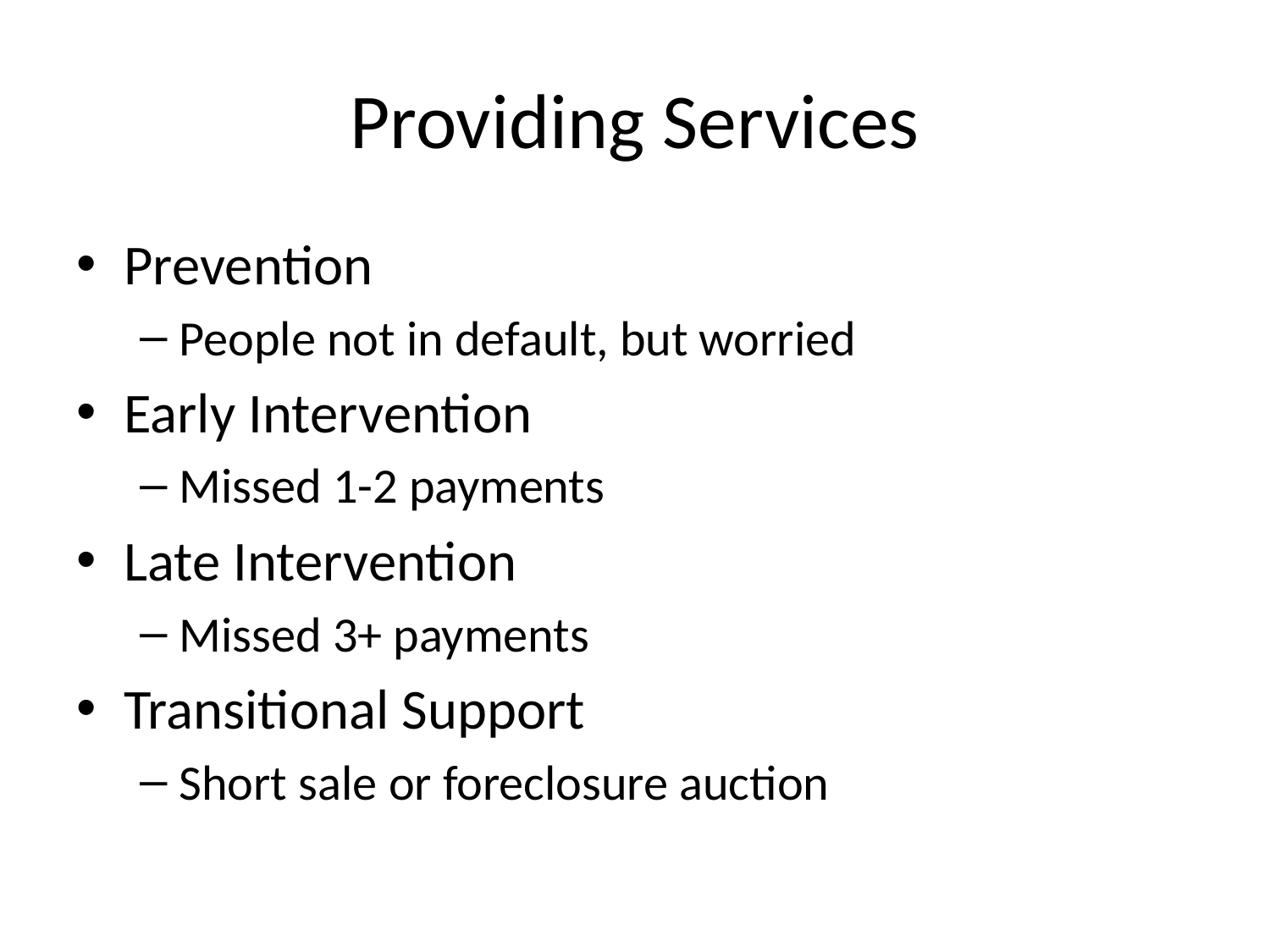

# Providing Services
Prevention
People not in default, but worried
Early Intervention
Missed 1-2 payments
Late Intervention
Missed 3+ payments
Transitional Support
Short sale or foreclosure auction